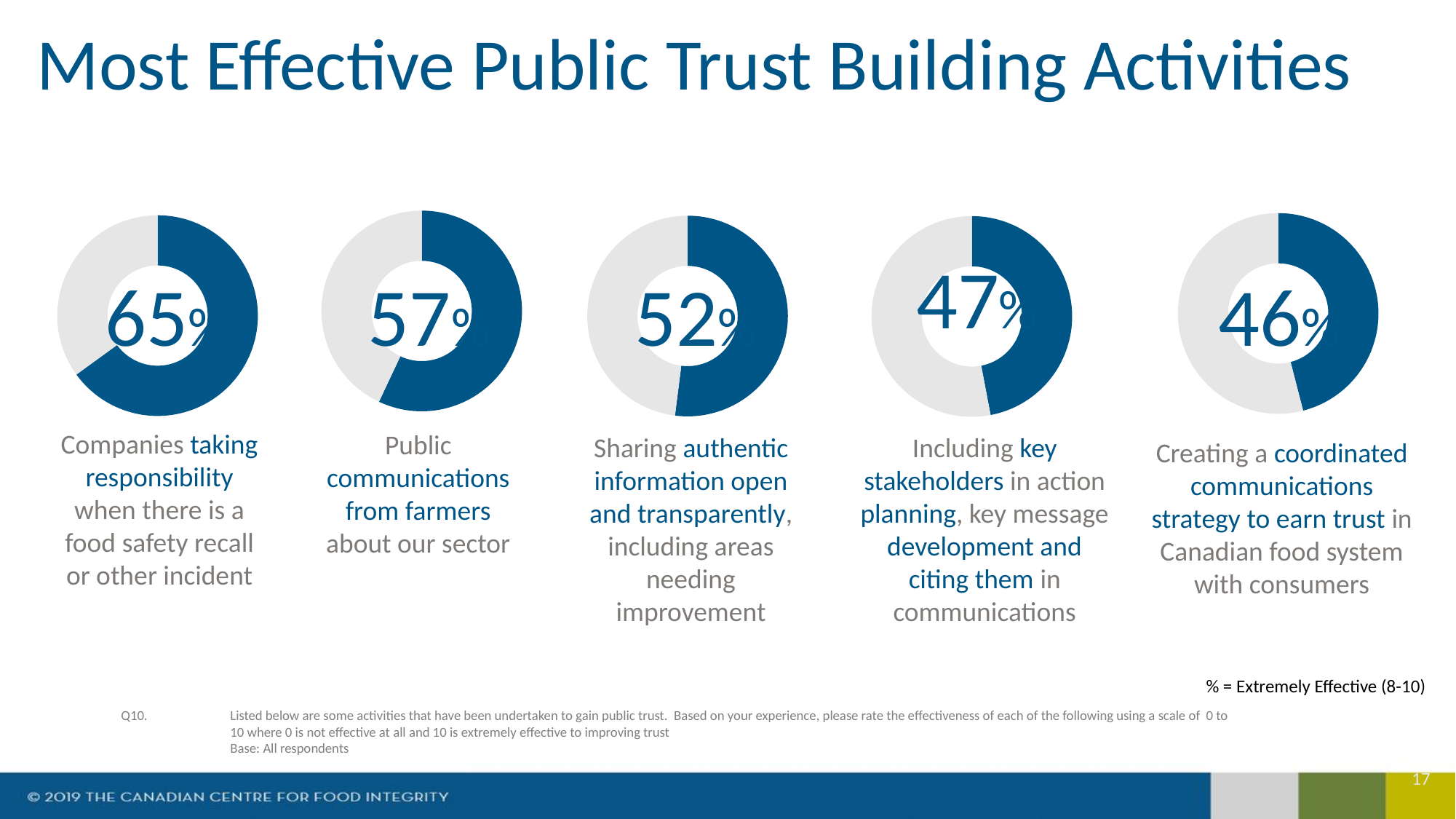

# Most Effective Public Trust Building Activities

### Chart

| Category | Column1 |
|---|---|
|  | 57.0 |
|  | 43.0 |

### Chart

| Category | Column1 |
|---|---|
|  | 46.0 |
|  | 54.0 |

### Chart

| Category | Column1 |
|---|---|
|  | 65.0 |
|  | 35.0 |

### Chart

| Category | Column1 |
|---|---|
|  | 52.0 |
|  | 48.0 |

### Chart

| Category | Column1 |
|---|---|
|  | 47.0 |
|  | 53.0 |
46%
52%
65%
57%
Companies taking responsibility when there is a food safety recall or other incident
Public communications from farmers about our sector
Sharing authentic information open and transparently, including areas needing improvement
Including key stakeholders in action planning, key message development and citing them in communications
Creating a coordinated communications strategy to earn trust in Canadian food system with consumers
% = Extremely Effective (8-10)
Q10.	Listed below are some activities that have been undertaken to gain public trust.  Based on your experience, please rate the effectiveness of each of the following using a scale of  0 to 	10 where 0 is not effective at all and 10 is extremely effective to improving trust
	Base: All respondents